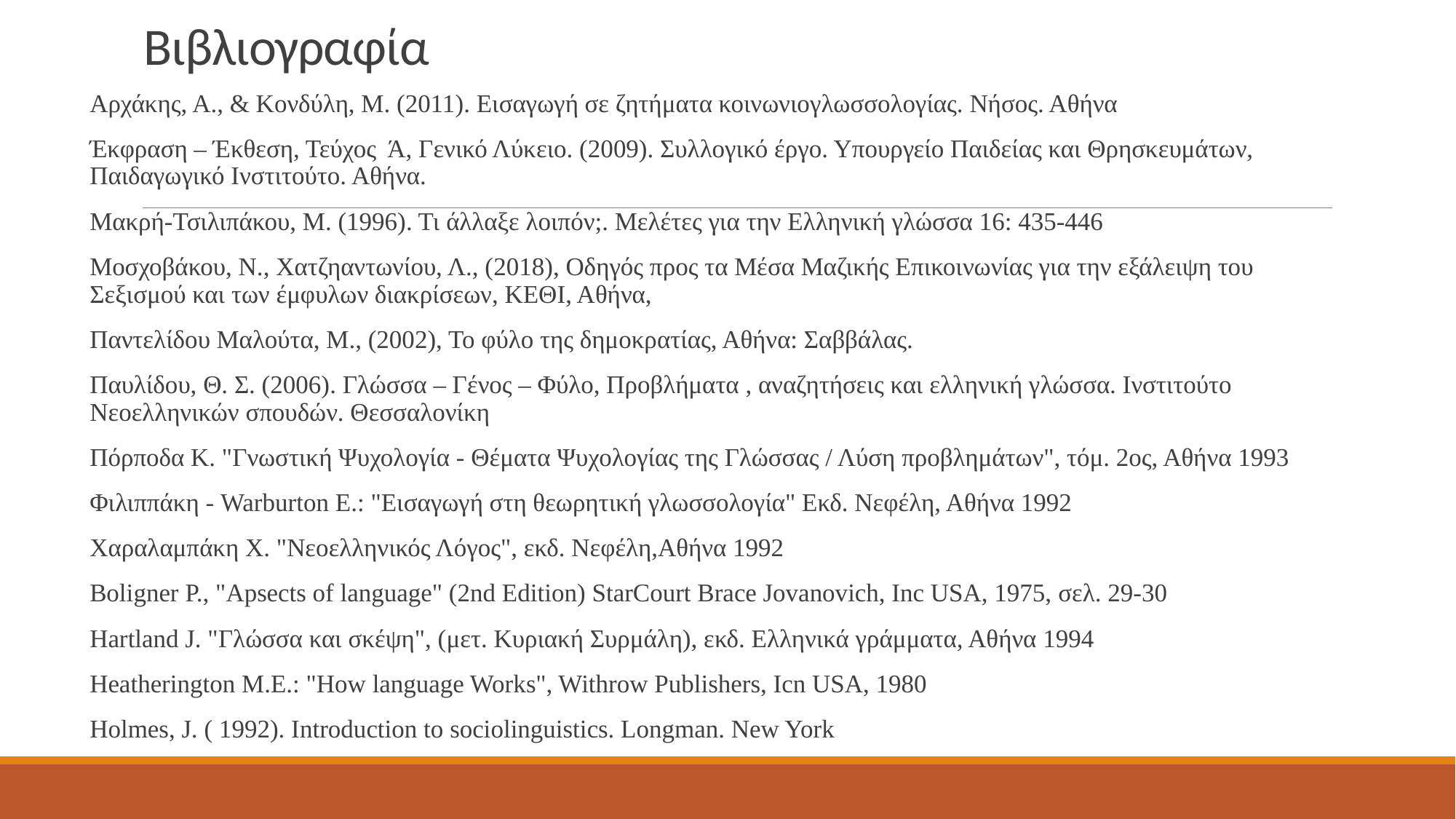

# Βιβλιογραφία
Αρχάκης, Α., & Κονδύλη, Μ. (2011). Εισαγωγή σε ζητήματα κοινωνιογλωσσολογίας. Νήσος. Αθήνα
Έκφραση – Έκθεση, Τεύχος  Ά, Γενικό Λύκειο. (2009). Συλλογικό έργο. Υπουργείο Παιδείας και Θρησκευμάτων, Παιδαγωγικό Ινστιτούτο. Αθήνα.
Μακρή-Τσιλιπάκου, Μ. (1996). Τι άλλαξε λοιπόν;. Μελέτες για την Ελληνική γλώσσα 16: 435-446
Μοσχοβάκου, Ν., Χατζηαντωνίου, Λ., (2018), Οδηγός προς τα Μέσα Μαζικής Επικοινωνίας για την εξάλειψη του Σεξισμού και των έμφυλων διακρίσεων, ΚΕΘΙ, Αθήνα,
Παντελίδου Μαλούτα, Μ., (2002), Το φύλο της δημοκρατίας, Αθήνα: Σαββάλας.
Παυλίδου, Θ. Σ. (2006). Γλώσσα – Γένος – Φύλο, Προβλήματα , αναζητήσεις και ελληνική γλώσσα. Ινστιτούτο Νεοελληνικών σπουδών. Θεσσαλονίκη
Πόρποδα Κ. "Γνωστική Ψυχολογία - Θέματα Ψυχολογίας της Γλώσσας / Λύση προβλημάτων", τόμ. 2ος, Αθήνα 1993
Φιλιππάκη - Warburton E.: "Εισαγωγή στη θεωρητική γλωσσολογία" Εκδ. Νεφέλη, Αθήνα 1992
Χαραλαμπάκη Χ. "Νεοελληνικός Λόγος", εκδ. Νεφέλη,Αθήνα 1992
Boligner P., "Apsects of language" (2nd Edition) StarCourt Brace Jovanovich, Inc USA, 1975, σελ. 29-30
Hartland J. "Γλώσσα και σκέψη", (μετ. Κυριακή Συρμάλη), εκδ. Ελληνικά γράμματα, Αθήνα 1994
Heatherington M.E.: "How language Works", Withrow Publishers, Icn USA, 1980
Holmes, J. ( 1992). Introduction to sociolinguistics. Longman. New York